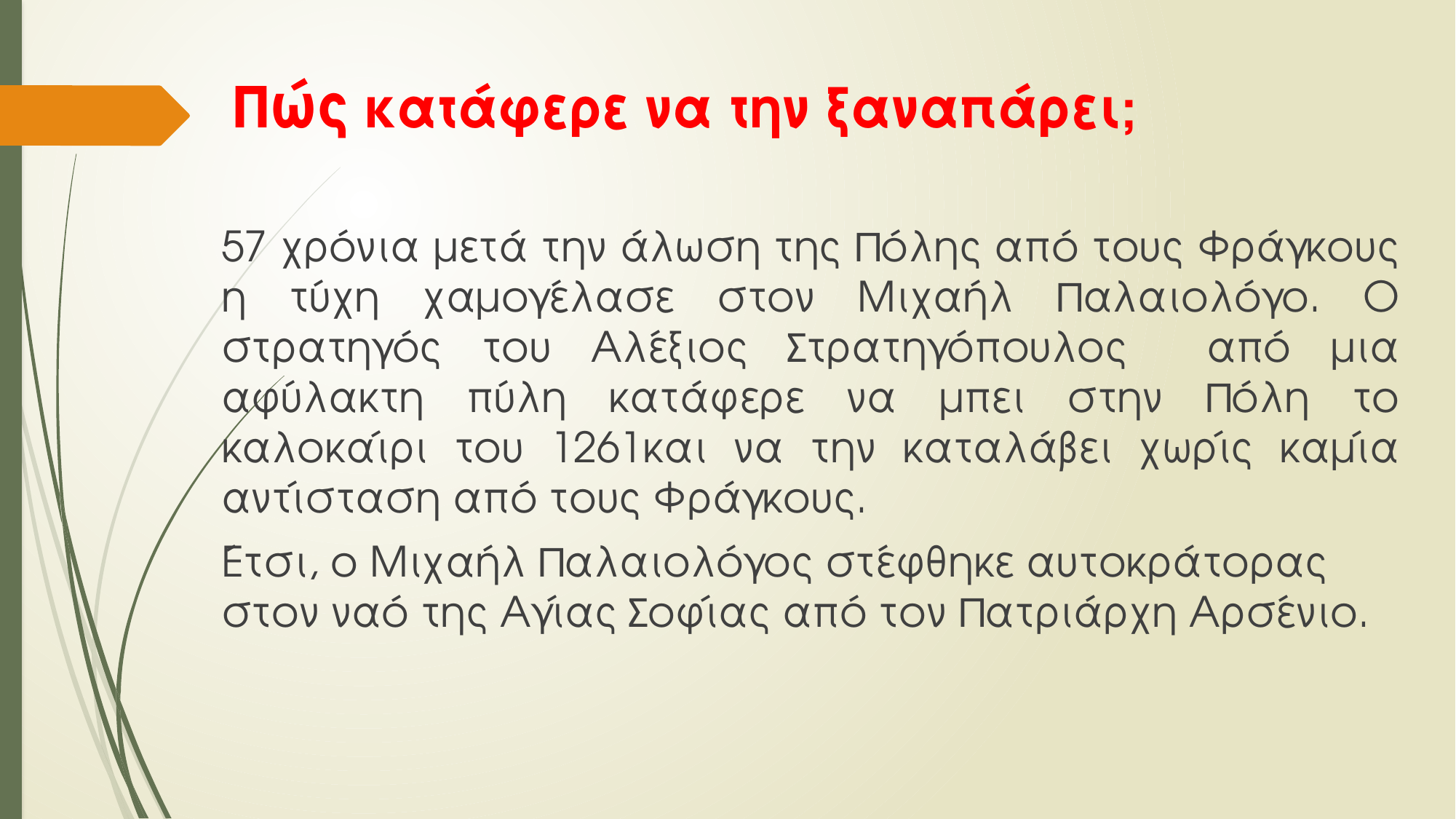

# Πώς κατάφερε να την ξαναπάρει;
57 χρόνια μετά την άλωση της Πόλης από τους Φράγκους η τύχη χαμογέλασε στον Μιχαήλ Παλαιολόγο. Ο στρατηγός του Αλέξιος Στρατηγόπουλος  από μια αφύλακτη πύλη κατάφερε να μπει στην Πόλη το καλοκαίρι του 1261και να την καταλάβει χωρίς καμία αντίσταση από τους Φράγκους.
Έτσι, ο Μιχαήλ Παλαιολόγος στέφθηκε αυτοκράτορας στον ναό της Αγίας Σοφίας από τον Πατριάρχη Αρσένιο.